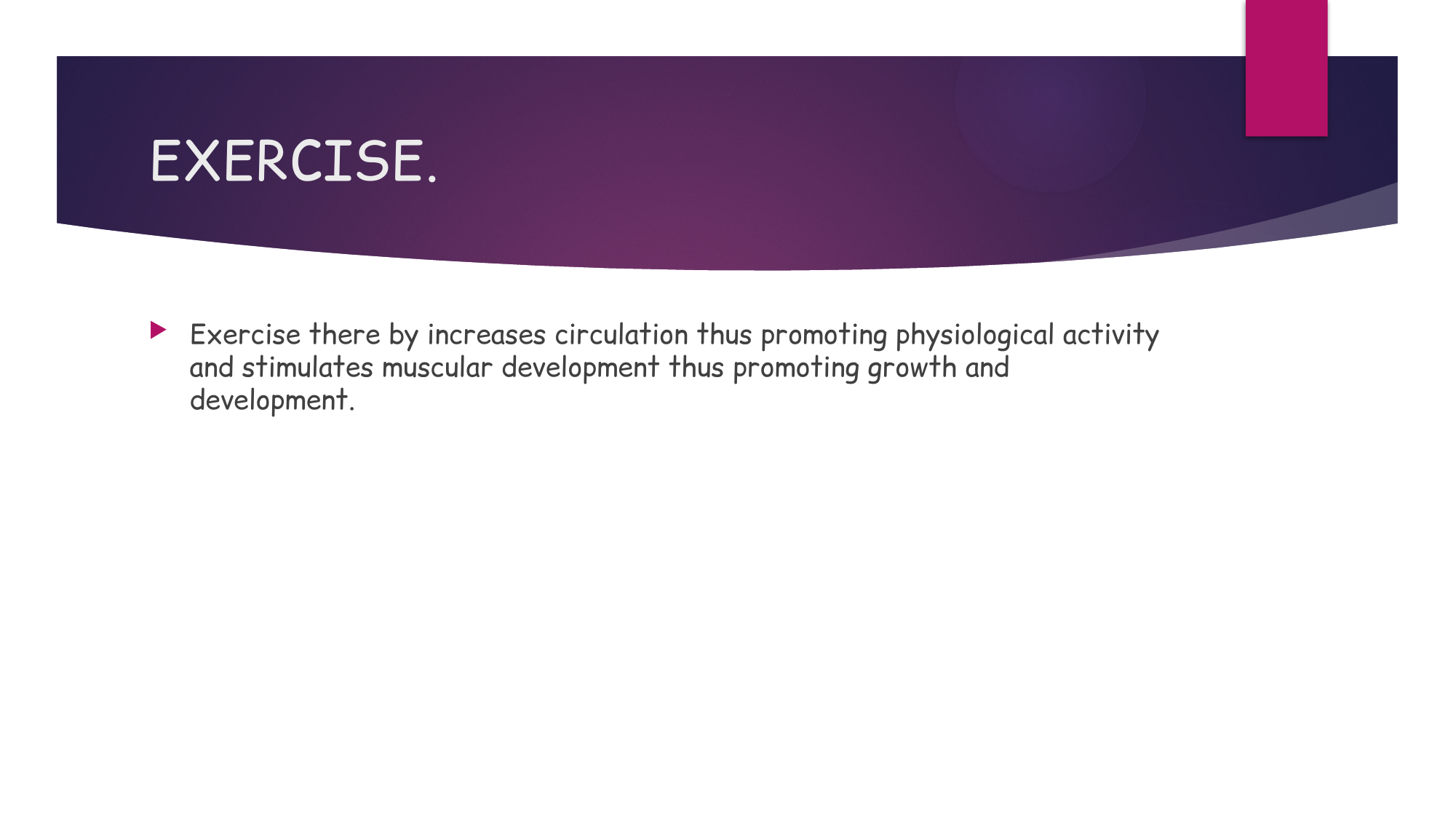

# EXERCISE.
Exercise there by increases circulation thus promoting physiological activity and stimulates muscular development thus promoting growth and development.